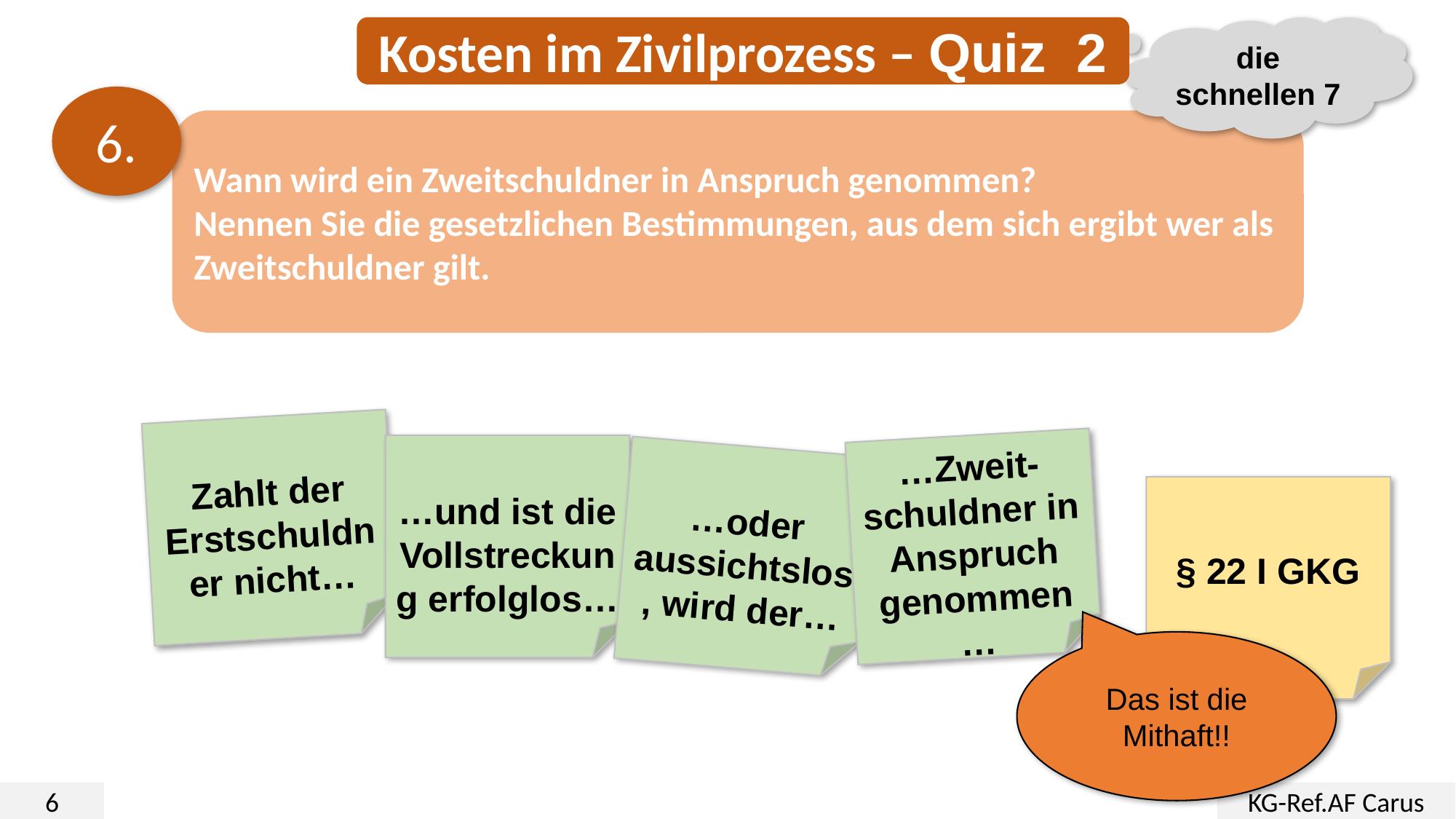

Kosten im Zivilprozess – Quiz  2
die schnellen 7
6.
Wann wird ein Zweitschuldner in Anspruch genommen?
Nennen Sie die gesetzlichen Bestimmungen, aus dem sich ergibt wer als Zweitschuldner gilt.

Zahlt der Erstschuldner nicht…

…und ist die Vollstreckung erfolglos…

…Zweit-schuldner in Anspruch genommen…

…oder aussichtslos, wird der…
§ 22 I GKG
Das ist die Mithaft!!
6
KG-Ref.AF Carus